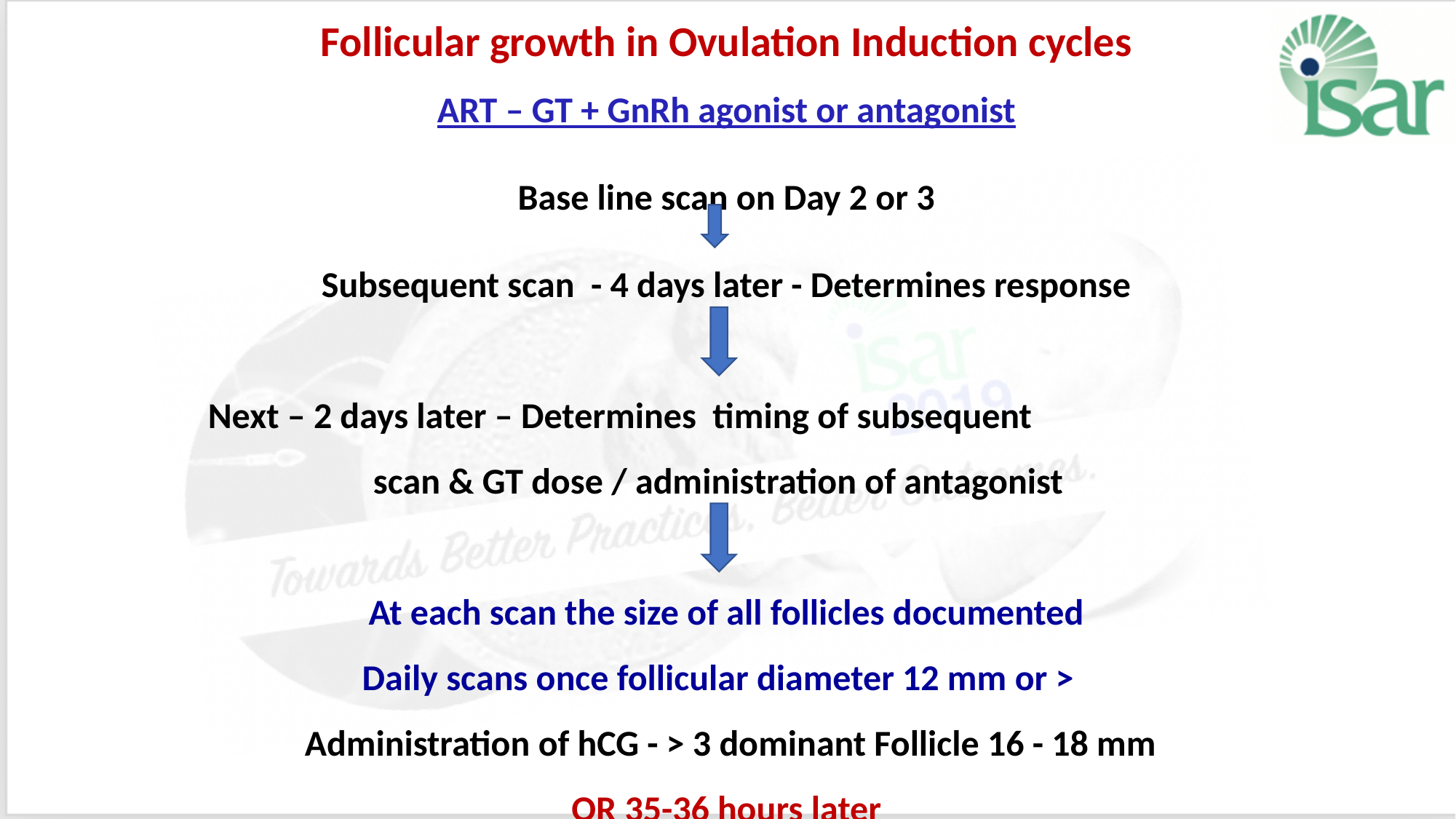

Follicular growth in Ovulation Induction cycles
ART – GT + GnRh agonist or antagonist
Base line scan on Day 2 or 3
 Subsequent scan  - 4 days later - Determines response

Next – 2 days later – Determines  timing of subsequent                           scan & GT dose / administration of antagonist

At each scan the size of all follicles documented
 Daily scans once follicular diameter 12 mm or >
 Administration of hCG - > 3 dominant Follicle 16 - 18 mm
OR 35-36 hours later